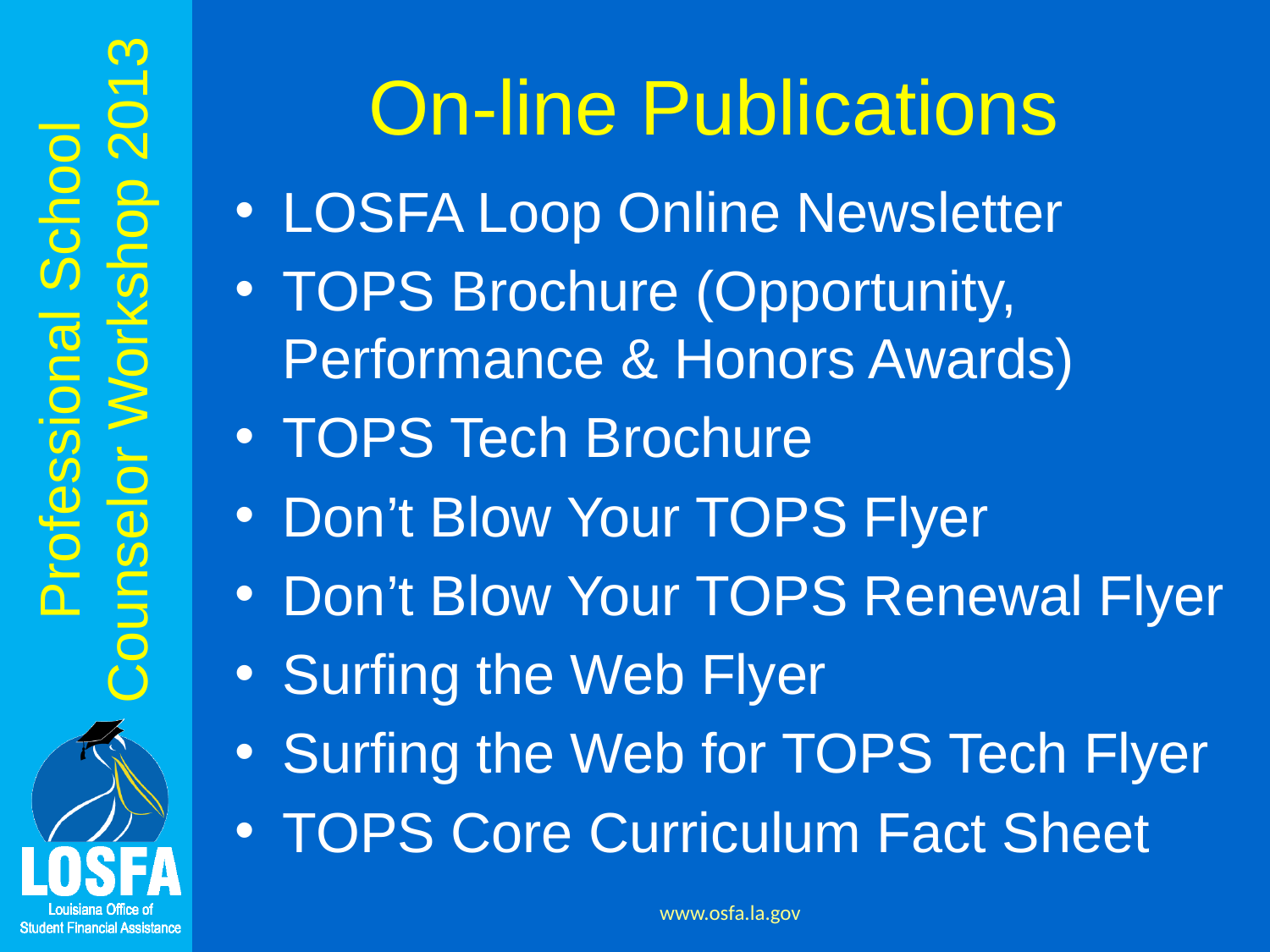

# On-line Publications
LOSFA Loop Online Newsletter
TOPS Brochure (Opportunity, Performance & Honors Awards)
TOPS Tech Brochure
Don’t Blow Your TOPS Flyer
Don’t Blow Your TOPS Renewal Flyer
Surfing the Web Flyer
Surfing the Web for TOPS Tech Flyer
TOPS Core Curriculum Fact Sheet
www.osfa.la.gov